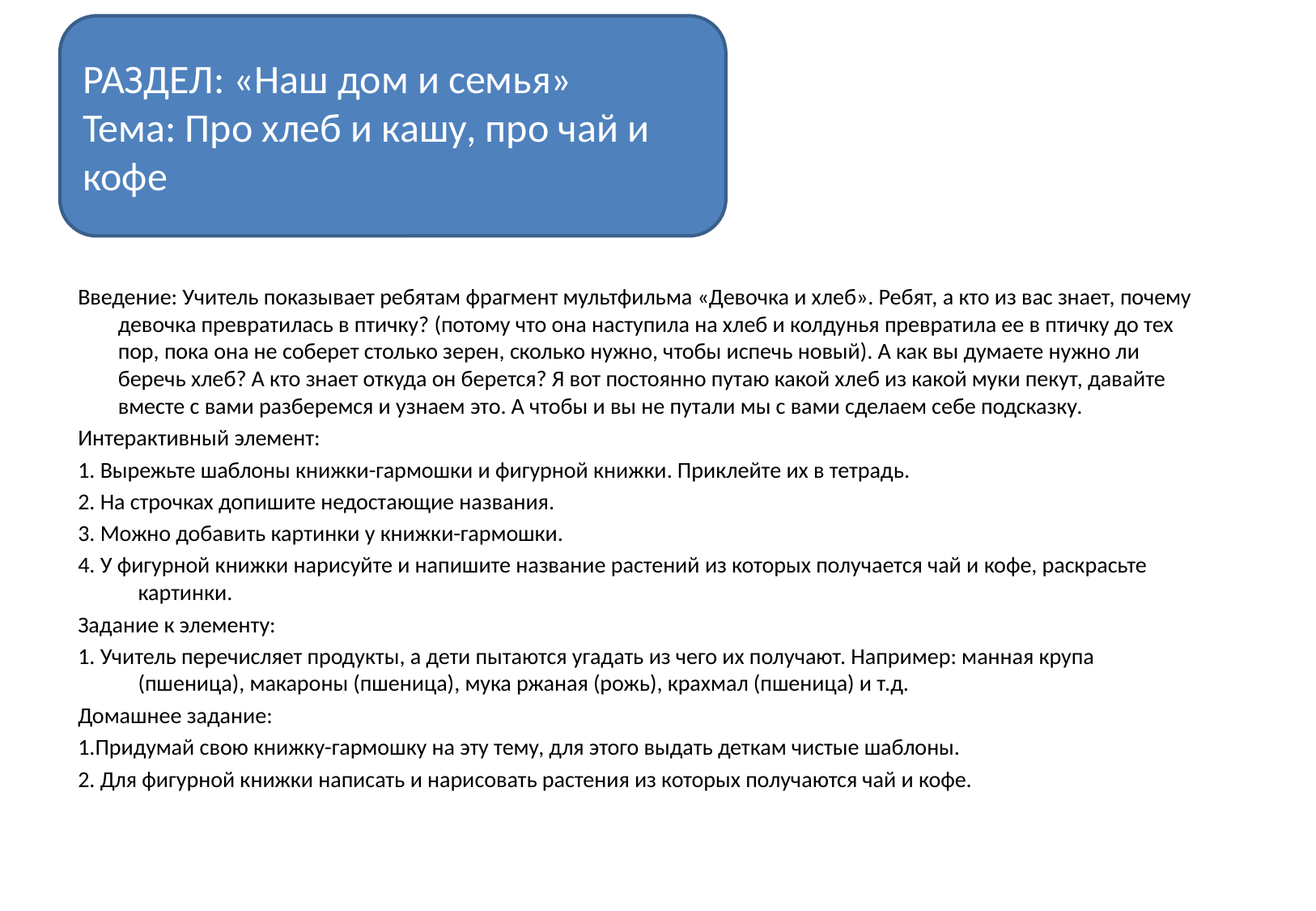

РАЗДЕЛ: «Наш дом и семья»
Тема: Про хлеб и кашу, про чай и кофе
Введение: Учитель показывает ребятам фрагмент мультфильма «Девочка и хлеб». Ребят, а кто из вас знает, почему девочка превратилась в птичку? (потому что она наступила на хлеб и колдунья превратила ее в птичку до тех пор, пока она не соберет столько зерен, сколько нужно, чтобы испечь новый). А как вы думаете нужно ли беречь хлеб? А кто знает откуда он берется? Я вот постоянно путаю какой хлеб из какой муки пекут, давайте вместе с вами разберемся и узнаем это. А чтобы и вы не путали мы с вами сделаем себе подсказку.
Интерактивный элемент:
1. Вырежьте шаблоны книжки-гармошки и фигурной книжки. Приклейте их в тетрадь.
2. На строчках допишите недостающие названия.
3. Можно добавить картинки у книжки-гармошки.
4. У фигурной книжки нарисуйте и напишите название растений из которых получается чай и кофе, раскрасьте картинки.
Задание к элементу:
1. Учитель перечисляет продукты, а дети пытаются угадать из чего их получают. Например: манная крупа (пшеница), макароны (пшеница), мука ржаная (рожь), крахмал (пшеница) и т.д.
Домашнее задание:
1.Придумай свою книжку-гармошку на эту тему, для этого выдать деткам чистые шаблоны.
2. Для фигурной книжки написать и нарисовать растения из которых получаются чай и кофе.